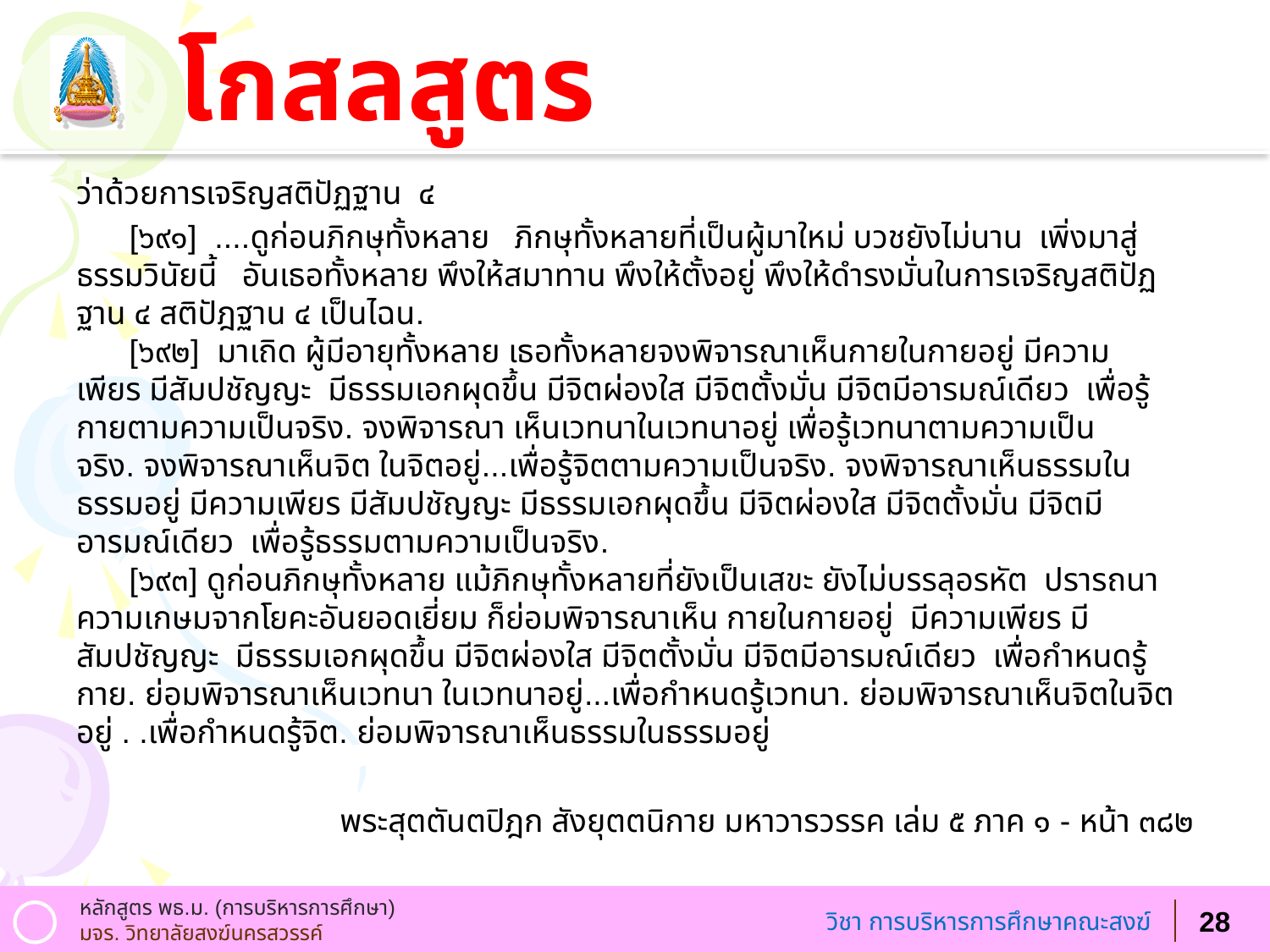

# โกสลสูตร
ว่าด้วยการเจริญสติปัฏฐาน  ๔
      [๖๙๑]  ....ดูก่อนภิกษุทั้งหลาย   ภิกษุทั้งหลายที่เป็นผู้มาใหม่ บวชยังไม่นาน  เพิ่งมาสู่ธรรมวินัยนี้   อันเธอทั้งหลาย พึงให้สมาทาน พึงให้ตั้งอยู่ พึงให้ดำรงมั่นในการเจริญสติปัฏฐาน ๔ สติปัฎฐาน ๔ เป็นไฉน.
      [๖๙๒]  มาเถิด ผู้มีอายุทั้งหลาย เธอทั้งหลายจงพิจารณาเห็นกายในกายอยู่ มีความเพียร มีสัมปชัญญะ  มีธรรมเอกผุดขึ้น มีจิตผ่องใส มีจิตตั้งมั่น มีจิตมีอารมณ์เดียว  เพื่อรู้กายตามความเป็นจริง. จงพิจารณา เห็นเวทนาในเวทนาอยู่ เพื่อรู้เวทนาตามความเป็นจริง. จงพิจารณาเห็นจิต ในจิตอยู่...เพื่อรู้จิตตามความเป็นจริง. จงพิจารณาเห็นธรรมในธรรมอยู่ มีความเพียร มีสัมปชัญญะ มีธรรมเอกผุดขึ้น มีจิตผ่องใส มีจิตตั้งมั่น มีจิตมีอารมณ์เดียว  เพื่อรู้ธรรมตามความเป็นจริง.
      [๖๙๓] ดูก่อนภิกษุทั้งหลาย แม้ภิกษุทั้งหลายที่ยังเป็นเสขะ ยังไม่บรรลุอรหัต  ปรารถนาความเกษมจากโยคะอันยอดเยี่ยม ก็ย่อมพิจารณาเห็น กายในกายอยู่  มีความเพียร มีสัมปชัญญะ  มีธรรมเอกผุดขึ้น มีจิตผ่องใส มีจิตตั้งมั่น มีจิตมีอารมณ์เดียว  เพื่อกำหนดรู้กาย. ย่อมพิจารณาเห็นเวทนา ในเวทนาอยู่...เพื่อกำหนดรู้เวทนา. ย่อมพิจารณาเห็นจิตในจิตอยู่ . .เพื่อกำหนดรู้จิต. ย่อมพิจารณาเห็นธรรมในธรรมอยู่

พระสุตตันตปิฎก สังยุตตนิกาย มหาวารวรรค เล่ม ๕ ภาค ๑ - หน้า ๓๘๒
28